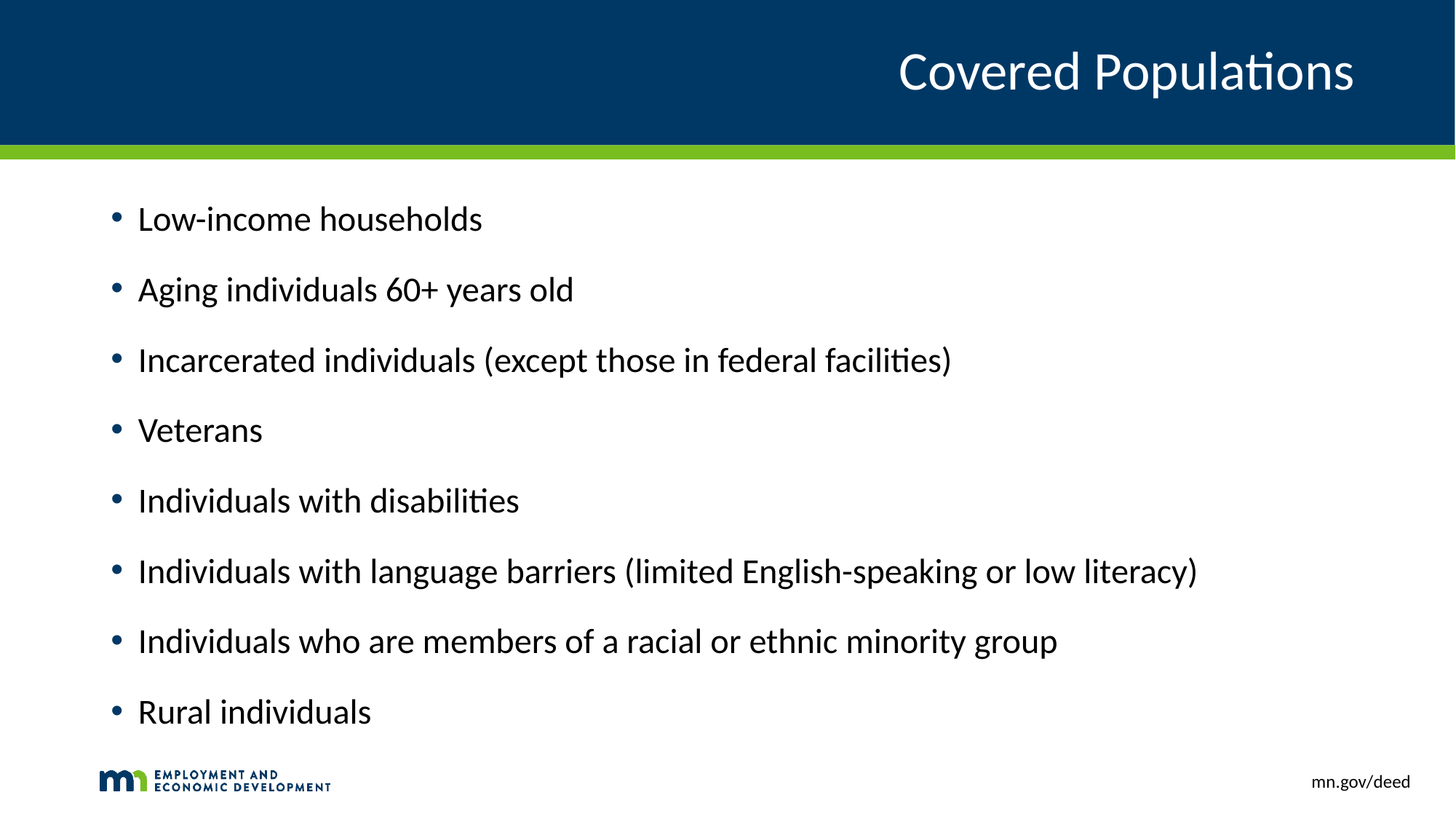

# Covered Populations
Low-income households
Aging individuals 60+ years old
Incarcerated individuals (except those in federal facilities)
Veterans
Individuals with disabilities
Individuals with language barriers (limited English-speaking or low literacy)
Individuals who are members of a racial or ethnic minority group
Rural individuals
mn.gov/deed